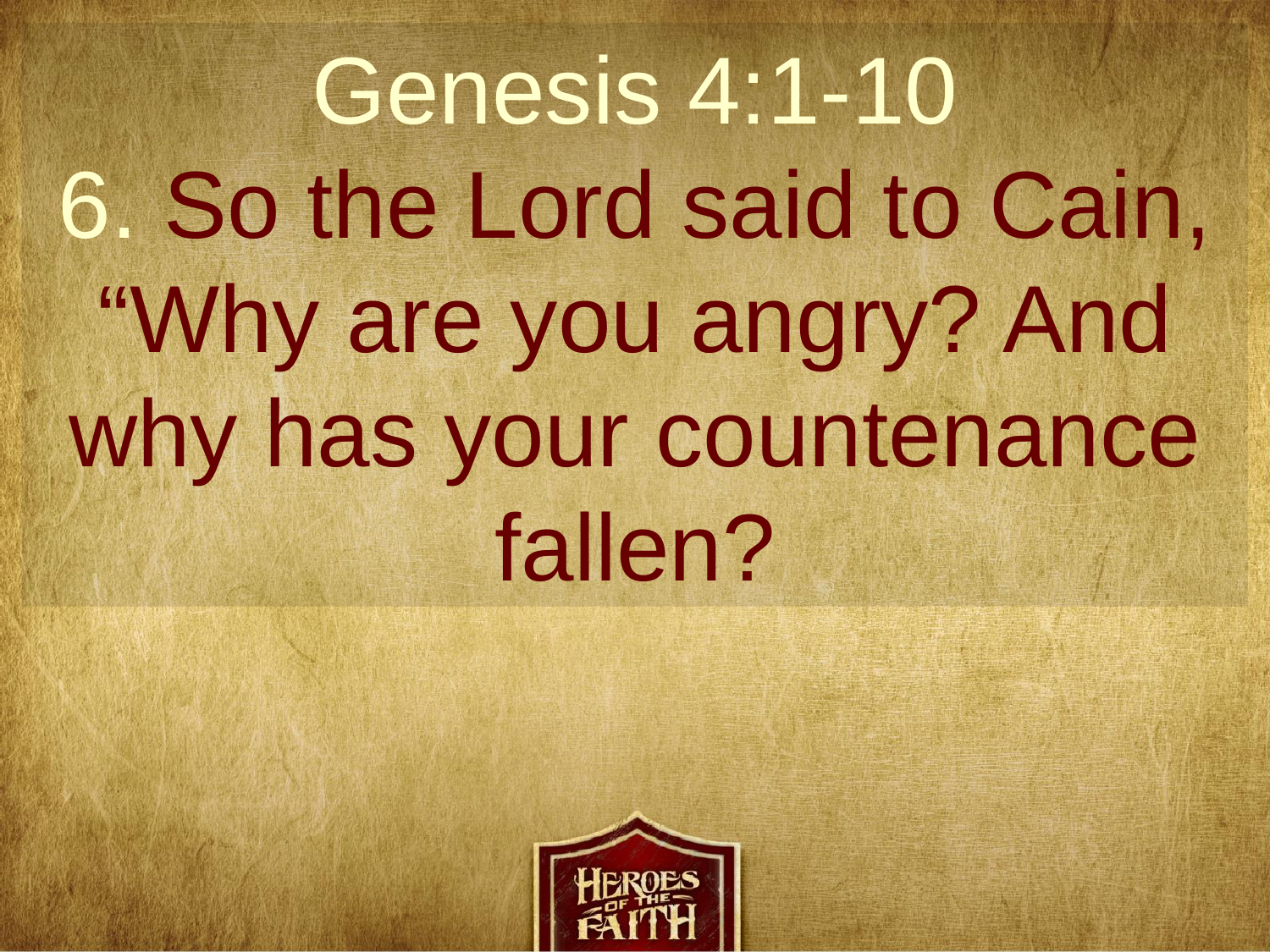

Genesis 4:1-10
6. So the Lord said to Cain, “Why are you angry? And why has your countenance fallen?